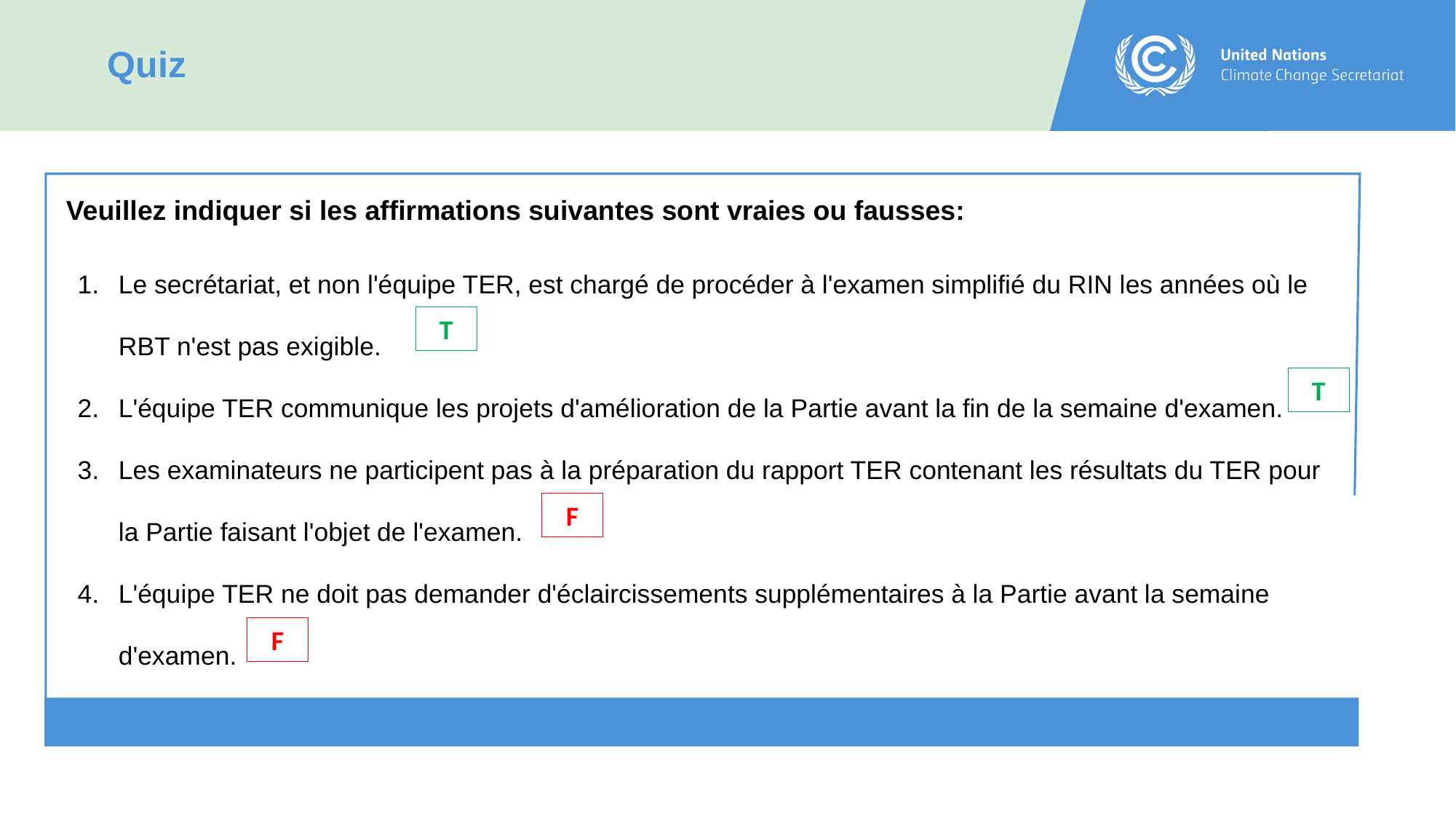

Quiz

Veuillez indiquer si les affirmations suivantes sont vraies ou fausses:
Le secrétariat, et non l'équipe TER, est chargé de procéder à l'examen simplifié du RIN les années où le RBT n'est pas exigible.
L'équipe TER communique les projets d'amélioration de la Partie avant la fin de la semaine d'examen.
Les examinateurs ne participent pas à la préparation du rapport TER contenant les résultats du TER pour la Partie faisant l'objet de l'examen.
L'équipe TER ne doit pas demander d'éclaircissements supplémentaires à la Partie avant la semaine d'examen.
T
T
F
F